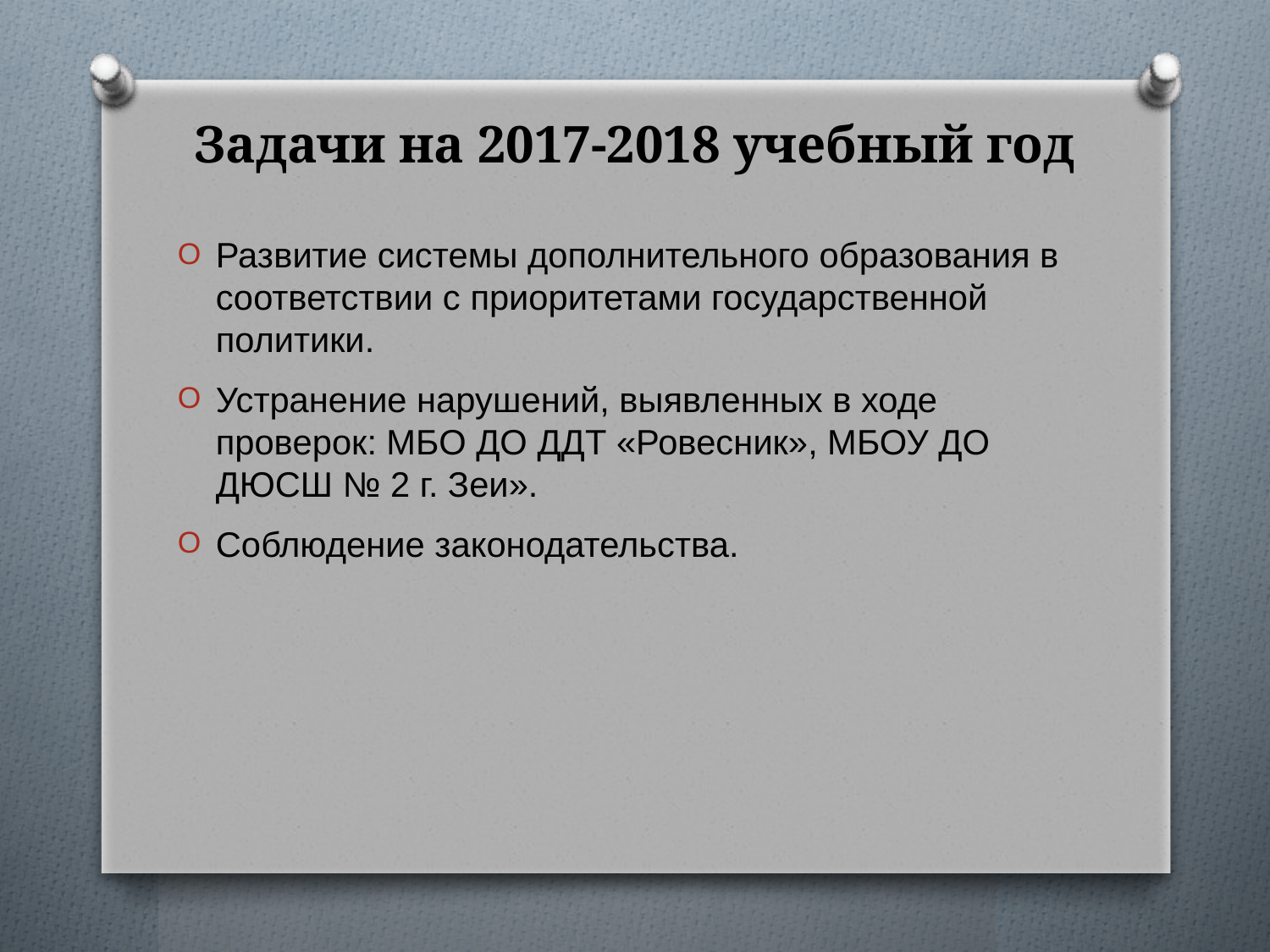

# Задачи на 2017-2018 учебный год
Развитие системы дополнительного образования в соответствии с приоритетами государственной политики.
Устранение нарушений, выявленных в ходе проверок: МБО ДО ДДТ «Ровесник», МБОУ ДО ДЮСШ № 2 г. Зеи».
Соблюдение законодательства.